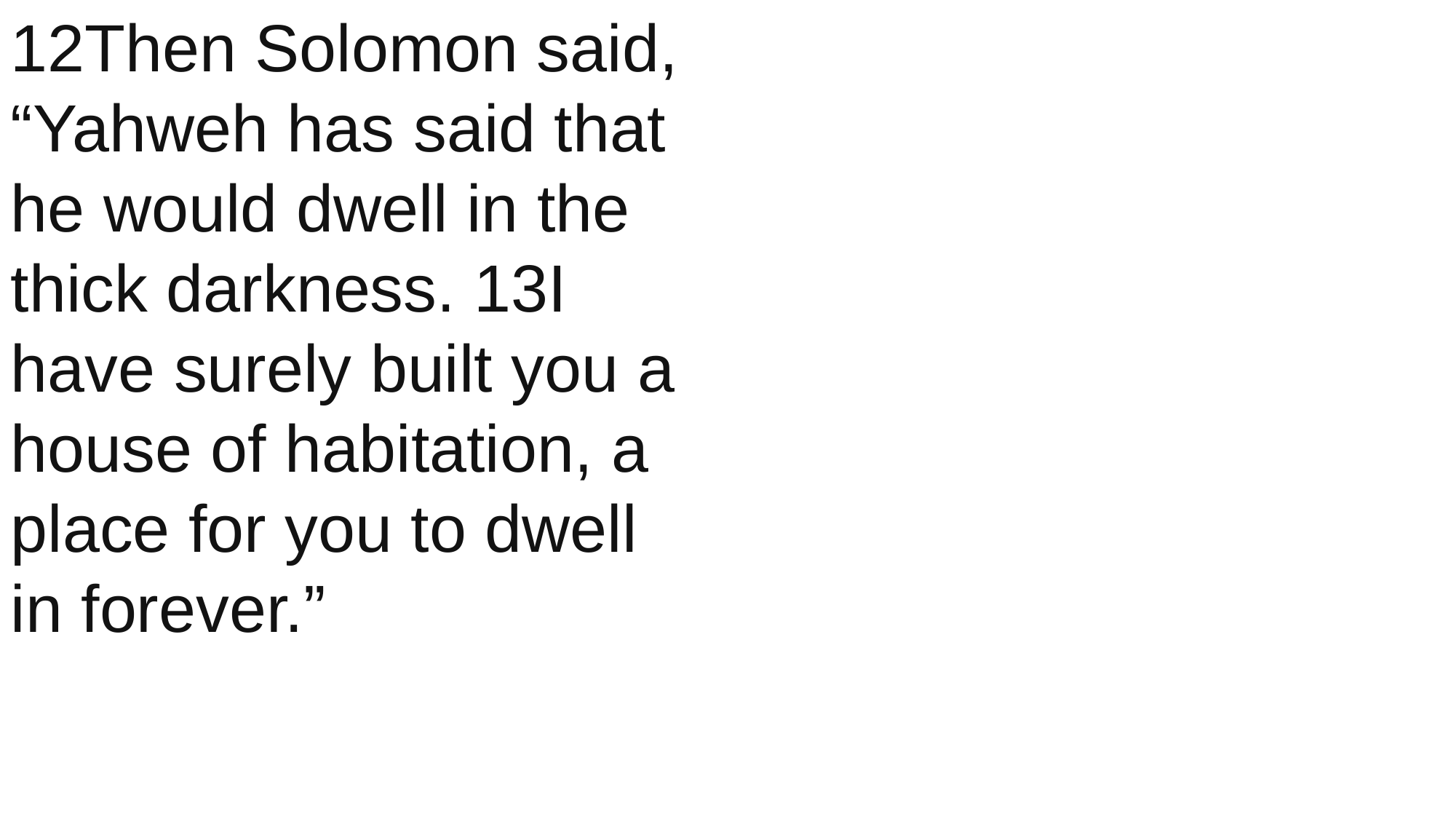

12Then Solomon said, “Yahweh has said that he would dwell in the thick darkness. 13I have surely built you a house of habitation, a place for you to dwell in forever.”